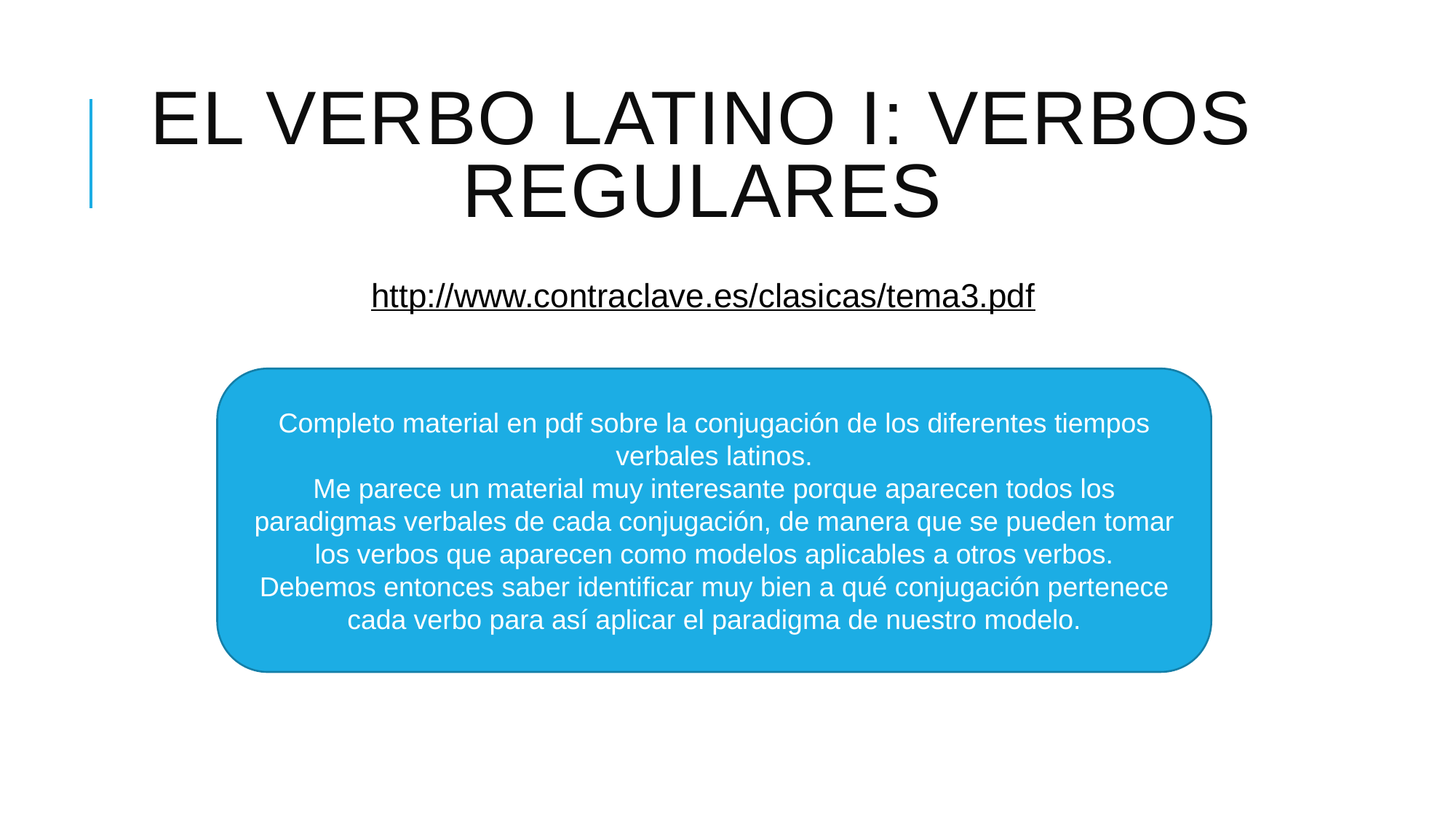

# El verbo latino I: verbos regulares
http://www.contraclave.es/clasicas/tema3.pdf
Completo material en pdf sobre la conjugación de los diferentes tiempos verbales latinos.
Me parece un material muy interesante porque aparecen todos los paradigmas verbales de cada conjugación, de manera que se pueden tomar los verbos que aparecen como modelos aplicables a otros verbos.
Debemos entonces saber identificar muy bien a qué conjugación pertenece cada verbo para así aplicar el paradigma de nuestro modelo.